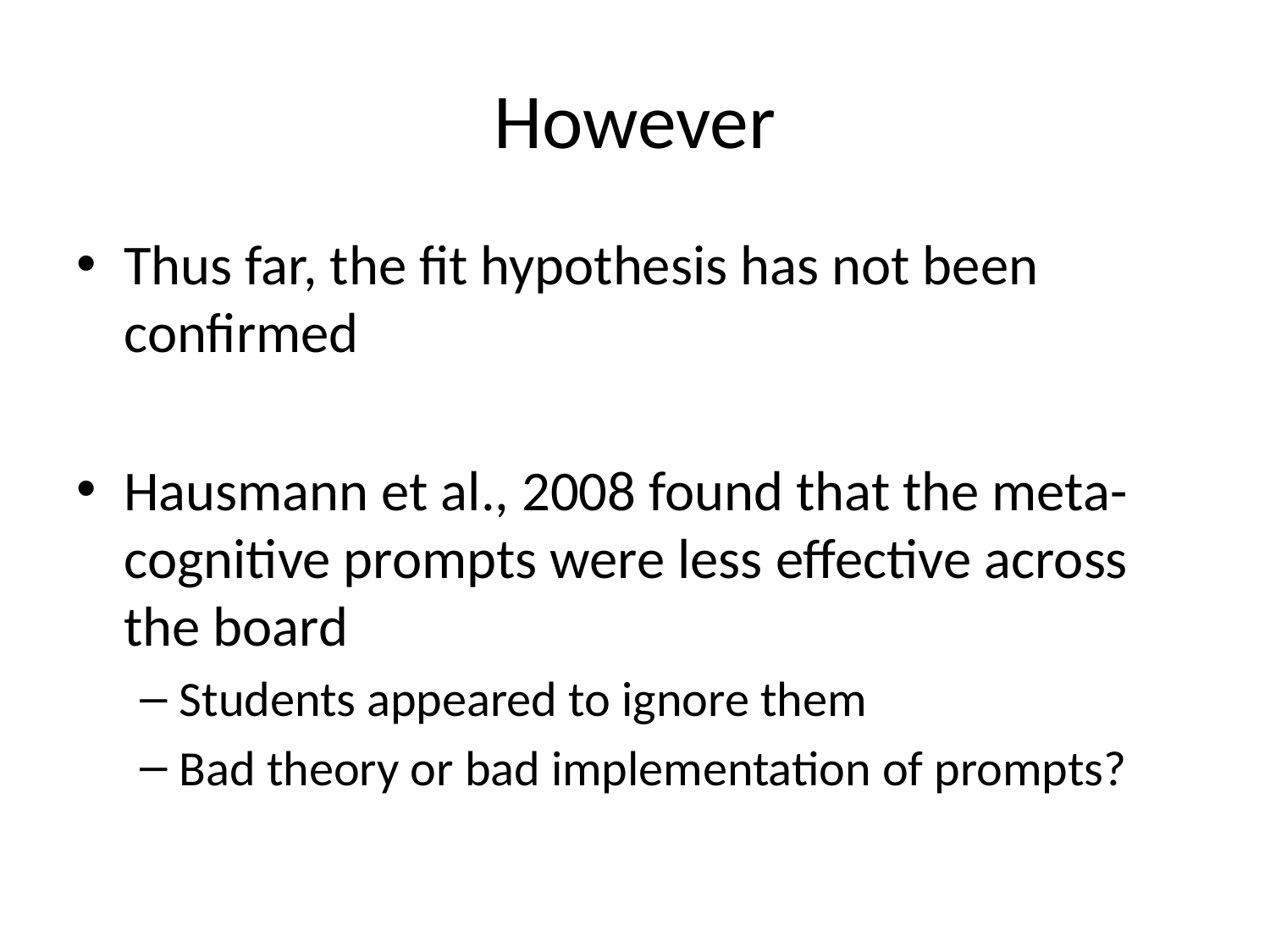

# However
Thus far, the fit hypothesis has not been confirmed

Hausmann et al., 2008 found that the meta-cognitive prompts were less effective across the board
Students appeared to ignore them
Bad theory or bad implementation of prompts?